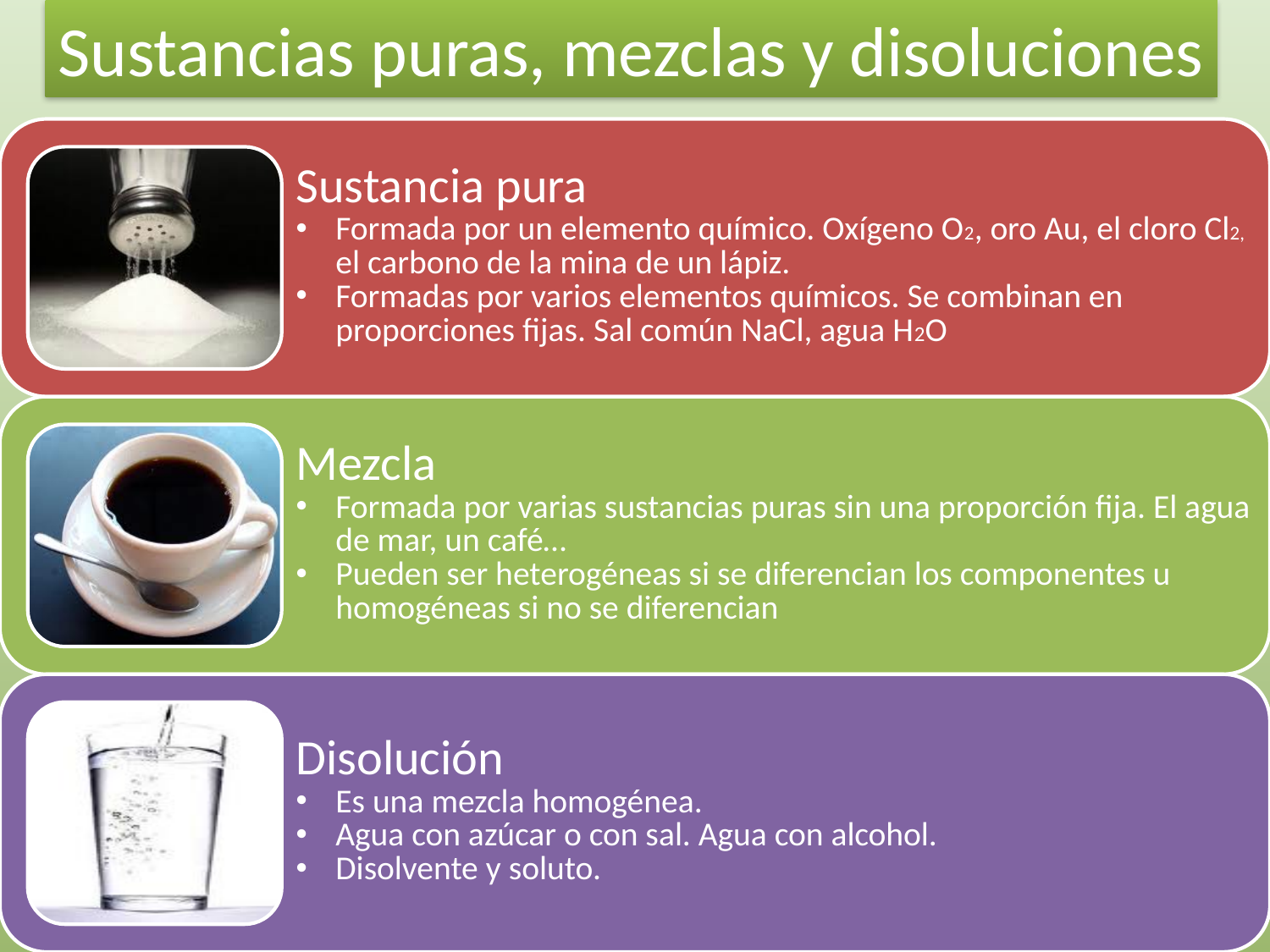

Sustancias puras, mezclas y disoluciones
Sustancia pura
Formada por un elemento químico. Oxígeno O2, oro Au, el cloro Cl2, el carbono de la mina de un lápiz.
Mezcla
Formada por varias sustancias puras sin una proporción fija. El agua de mar, un café…
Pueden ser heterogéneas si se diferencian los componentes u homogéneas si no se diferencian
Disolución
Es una mezcla homogénea.
Agua con azúcar o con sal. Agua con alcohol.
Formadas por varios elementos químicos. Se combinan en proporciones fijas. Sal común NaCl, agua H2O
Disolvente y soluto.